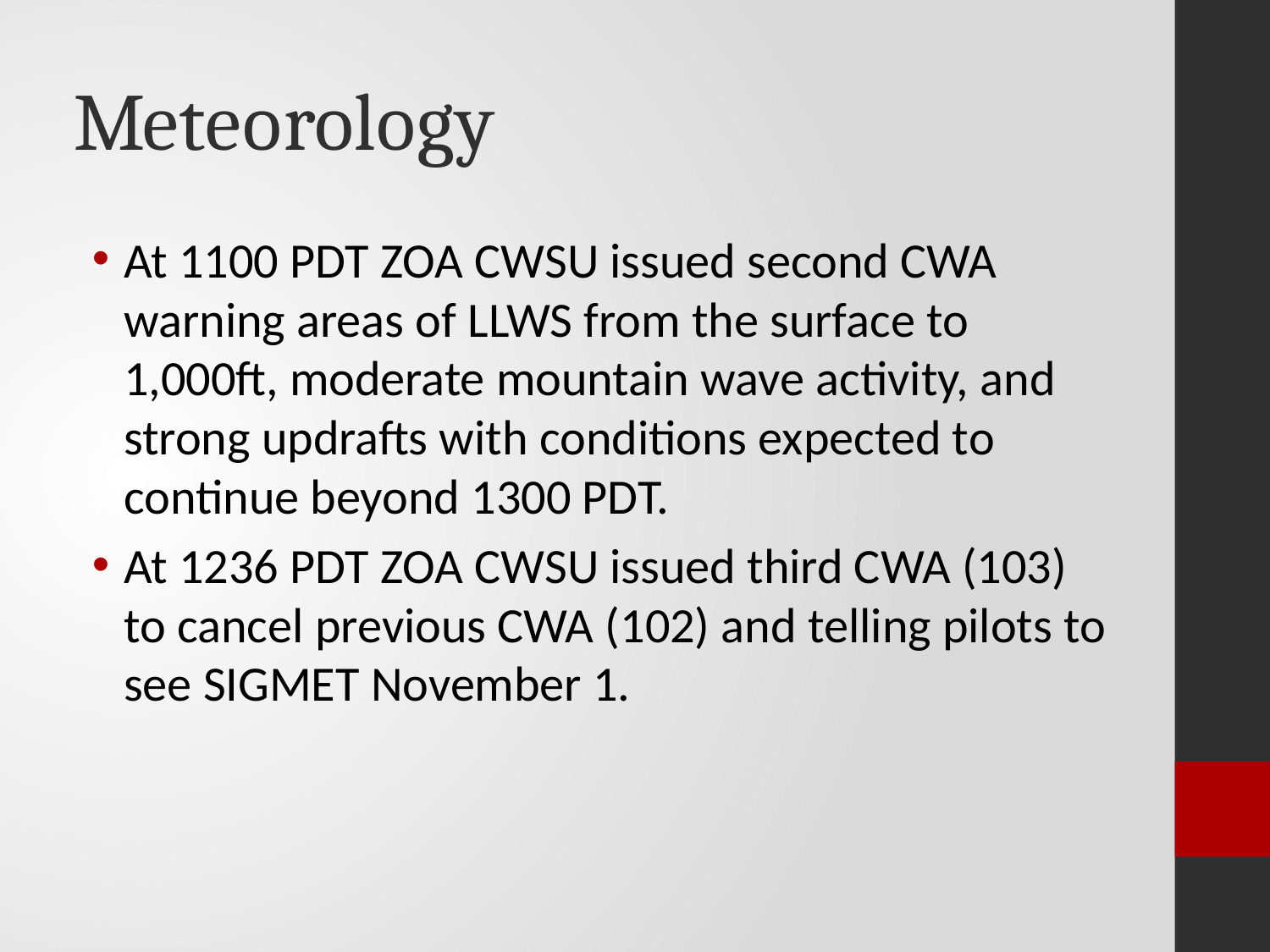

# Meteorology
At 1100 PDT ZOA CWSU issued second CWA warning areas of LLWS from the surface to 1,000ft, moderate mountain wave activity, and strong updrafts with conditions expected to continue beyond 1300 PDT.
At 1236 PDT ZOA CWSU issued third CWA (103) to cancel previous CWA (102) and telling pilots to see SIGMET November 1.